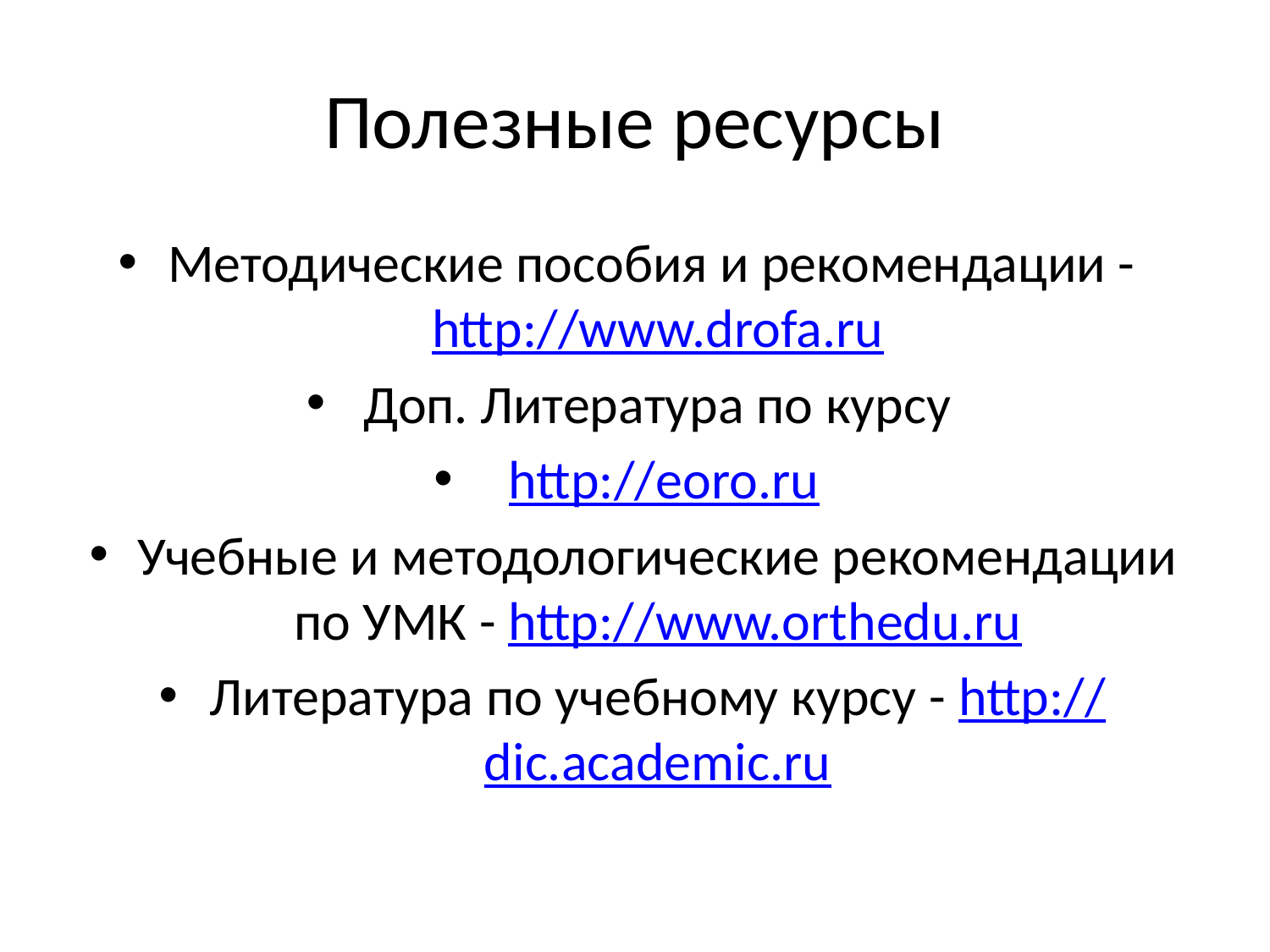

# Полезные ресурсы
Методические пособия и рекомендации - http://www.drofa.ru
Доп. Литература по курсу
 http://eoro.ru
Учебные и методологические рекомендации по УМК - http://www.orthedu.ru
Литература по учебному курсу - http://dic.academic.ru